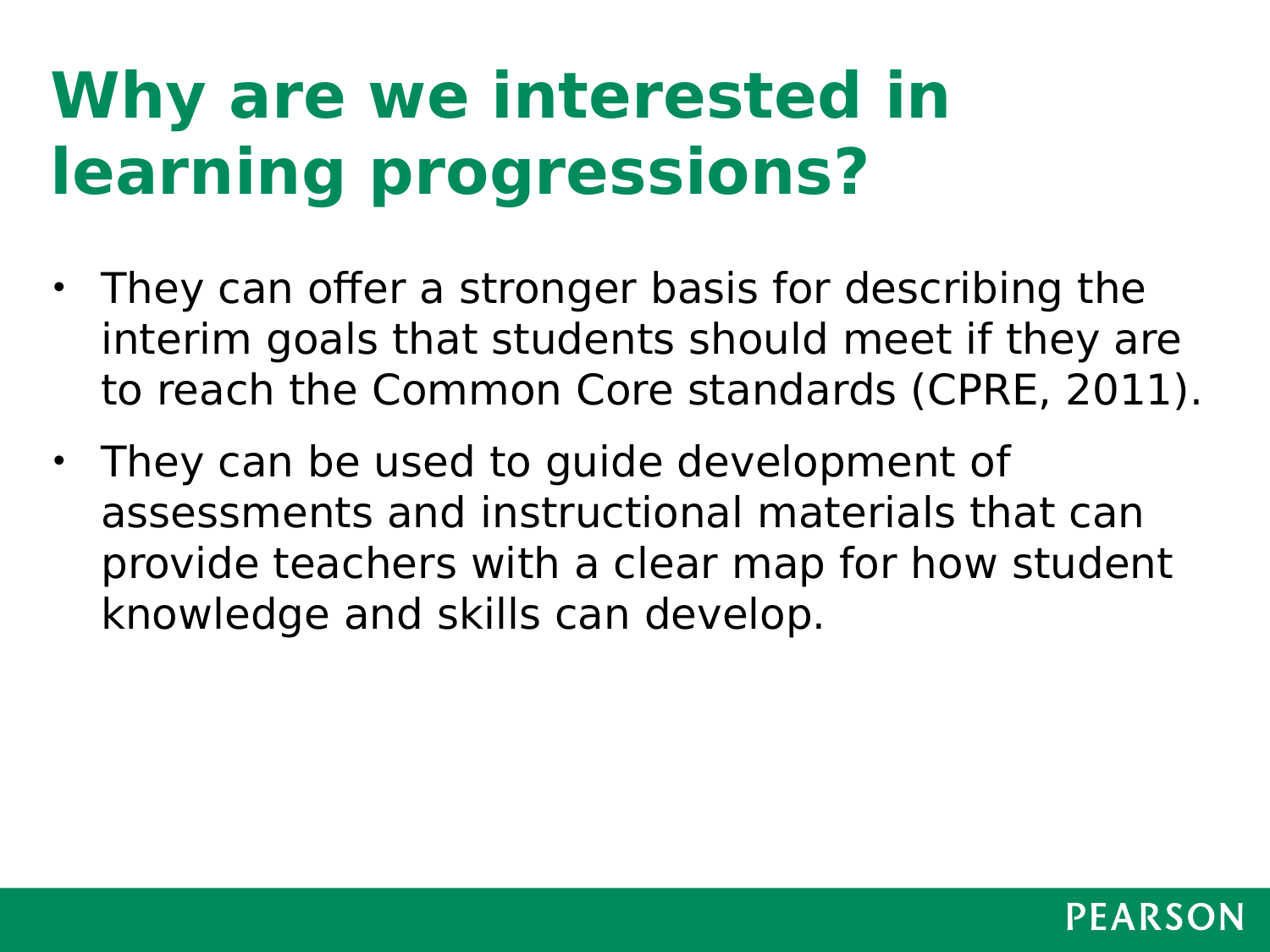

# Why are we interested in learning progressions?
They can offer a stronger basis for describing the interim goals that students should meet if they are to reach the Common Core standards (CPRE, 2011).
They can be used to guide development of assessments and instructional materials that can provide teachers with a clear map for how student knowledge and skills can develop.